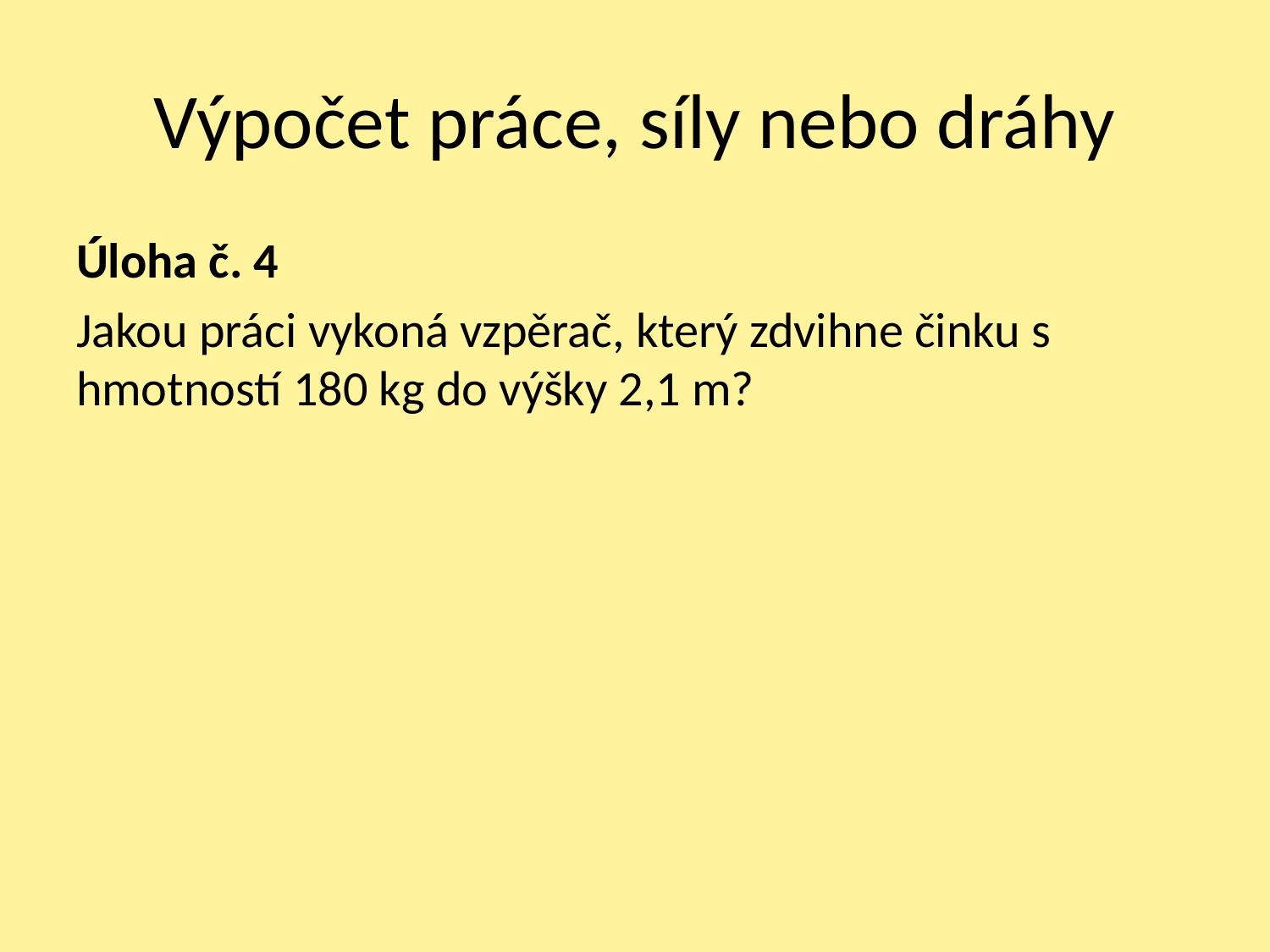

# Výpočet práce, síly nebo dráhy
Úloha č. 4
Jakou práci vykoná vzpěrač, který zdvihne činku s hmotností 180 kg do výšky 2,1 m?